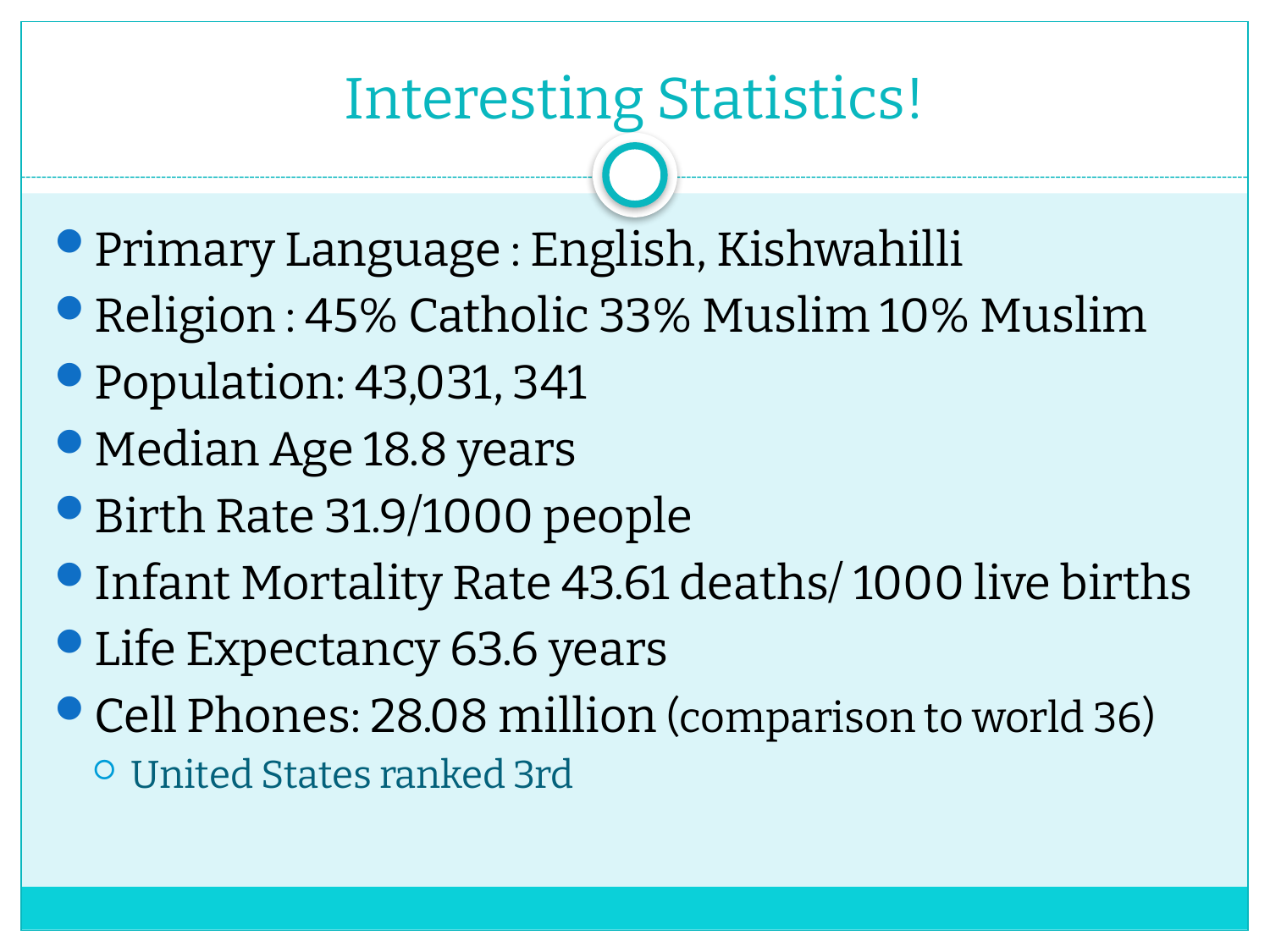

# Interesting Statistics!
Primary Language : English, Kishwahilli
Religion : 45% Catholic 33% Muslim 10% Muslim
Population: 43,031, 341
Median Age 18.8 years
Birth Rate 31.9/1000 people
Infant Mortality Rate 43.61 deaths/ 1000 live births
Life Expectancy 63.6 years
Cell Phones: 28.08 million (comparison to world 36)
United States ranked 3rd